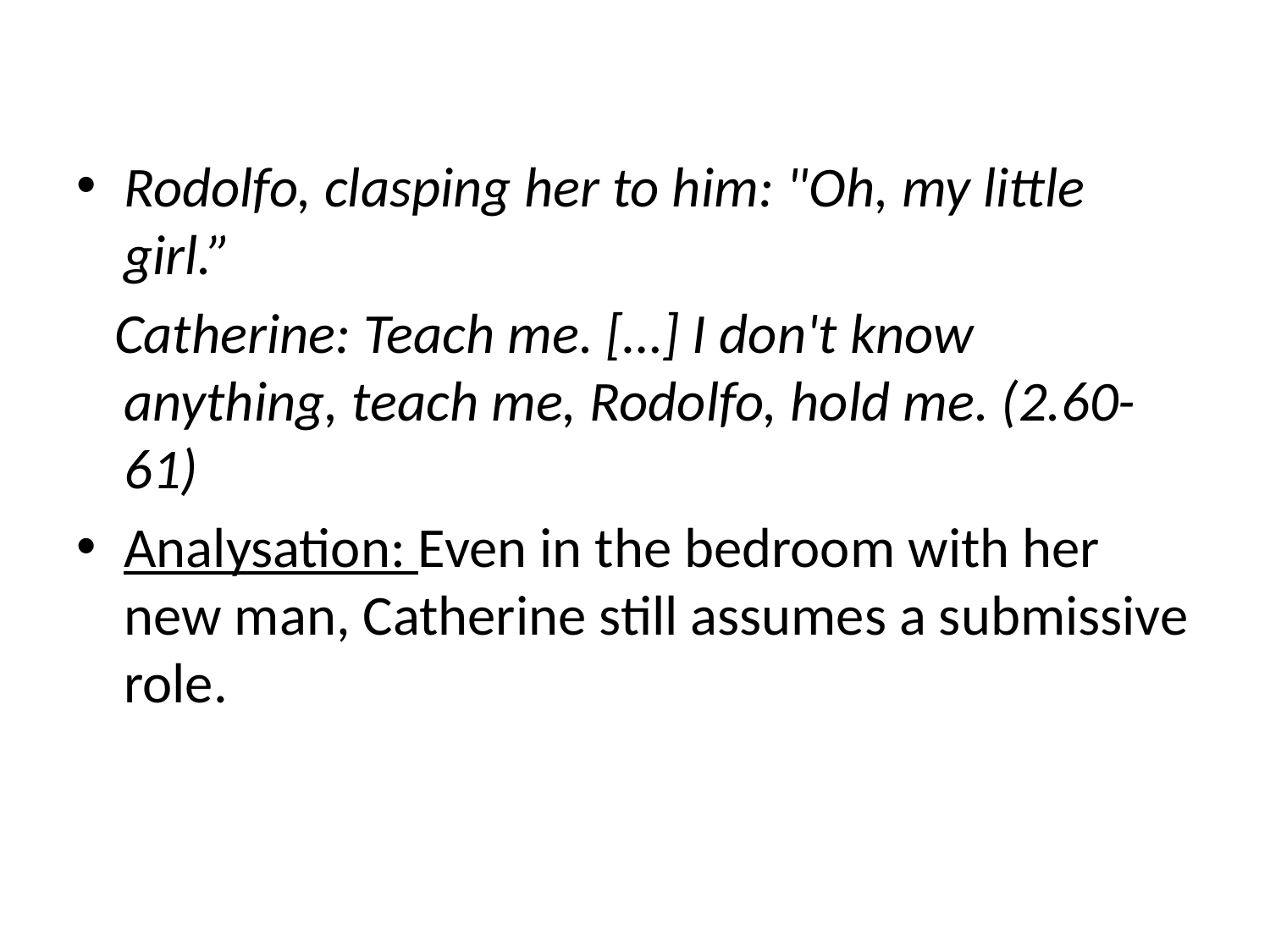

Rodolfo, clasping her to him: "Oh, my little girl.”
   Catherine: Teach me. […] I don't know anything, teach me, Rodolfo, hold me. (2.60-61)
Analysation: Even in the bedroom with her new man, Catherine still assumes a submissive role.